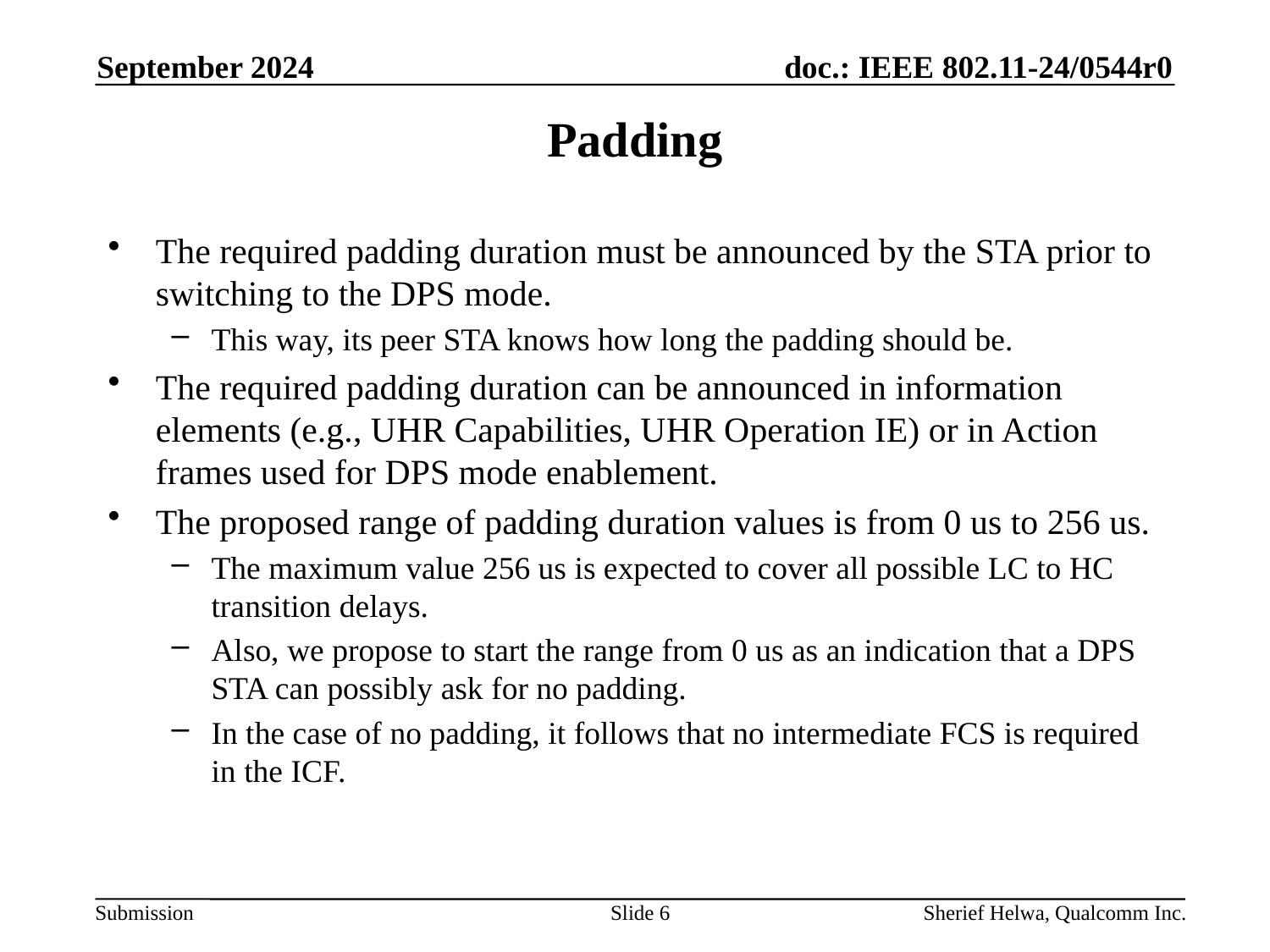

September 2024
# Padding
The required padding duration must be announced by the STA prior to switching to the DPS mode.
This way, its peer STA knows how long the padding should be.
The required padding duration can be announced in information elements (e.g., UHR Capabilities, UHR Operation IE) or in Action frames used for DPS mode enablement.
The proposed range of padding duration values is from 0 us to 256 us.
The maximum value 256 us is expected to cover all possible LC to HC transition delays.
Also, we propose to start the range from 0 us as an indication that a DPS STA can possibly ask for no padding.
In the case of no padding, it follows that no intermediate FCS is required in the ICF.
Slide 6
Sherief Helwa, Qualcomm Inc.